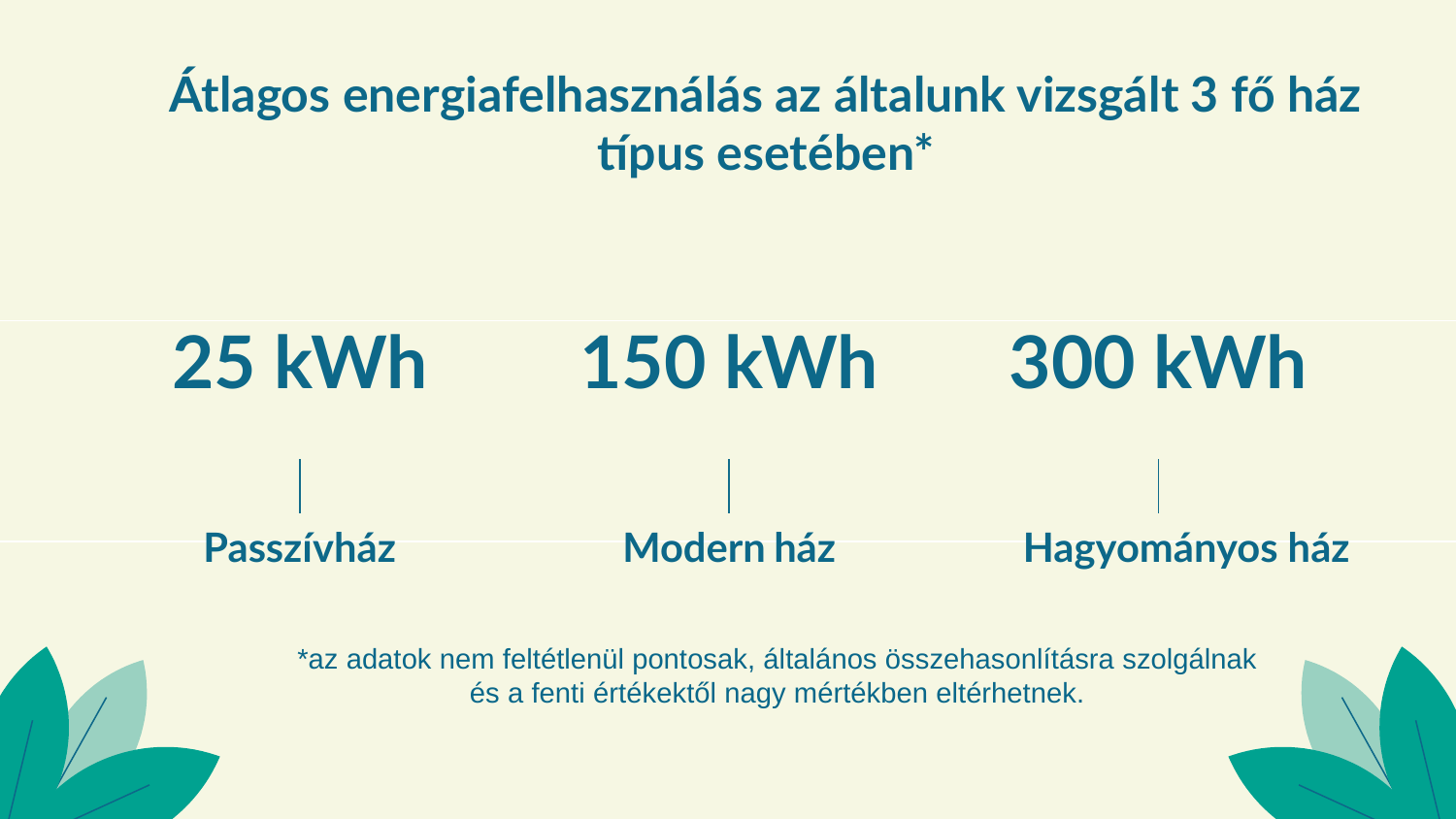

Átlagos energiafelhasználás az általunk vizsgált 3 fő ház típus esetében*
150 kWh
# 300 kWh
25 kWh
Passzívház
Modern ház
Hagyományos ház
*az adatok nem feltétlenül pontosak, általános összehasonlításra szolgálnak és a fenti értékektől nagy mértékben eltérhetnek.